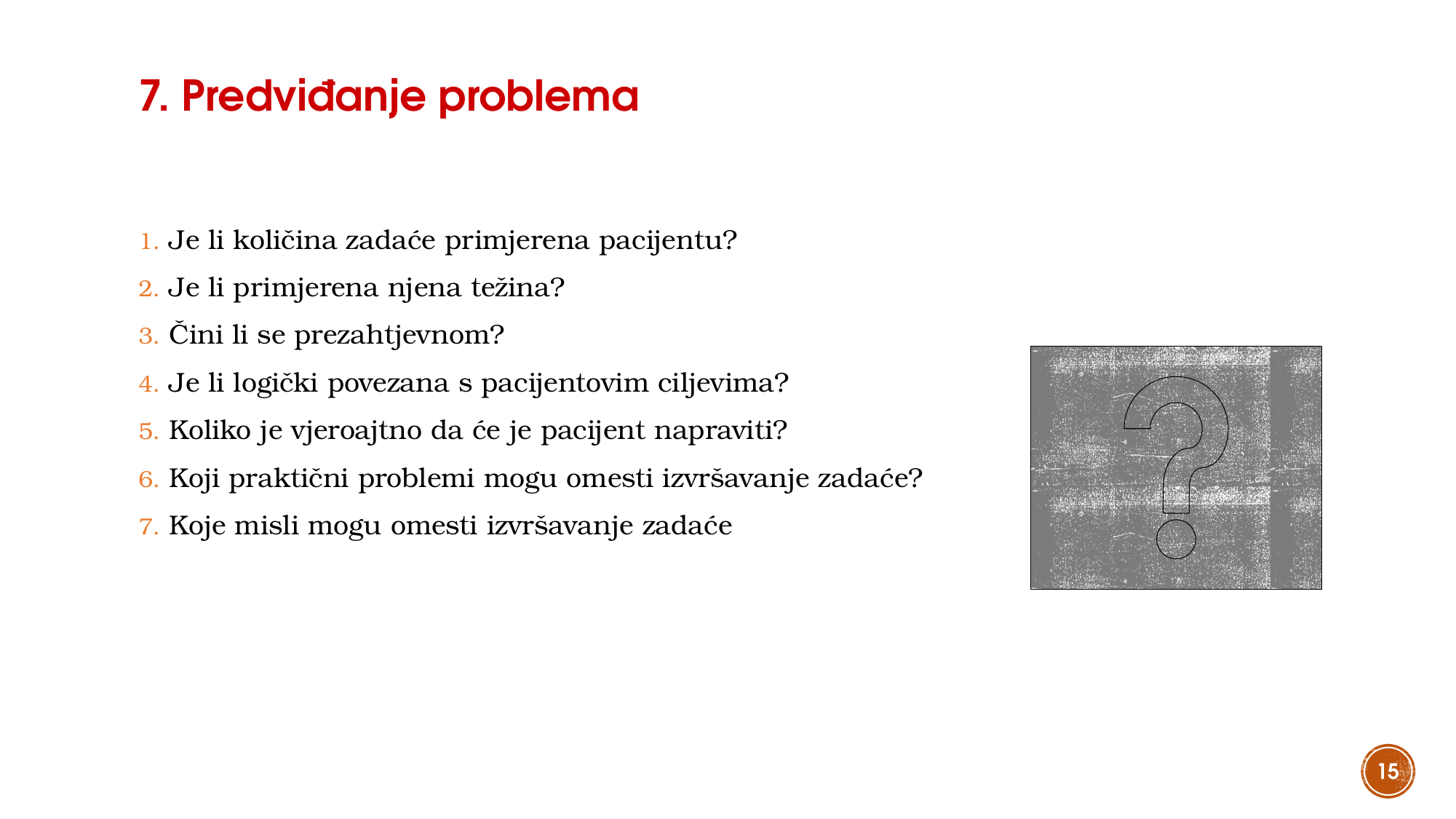

# 7. Predviđanje problema
 Je li količina zadaće primjerena pacijentu?
 Je li primjerena njena težina?
 Čini li se prezahtjevnom?
 Je li logički povezana s pacijentovim ciljevima?
 Koliko je vjeroajtno da će je pacijent napraviti?
 Koji praktični problemi mogu omesti izvršavanje zadaće?
 Koje misli mogu omesti izvršavanje zadaće

15